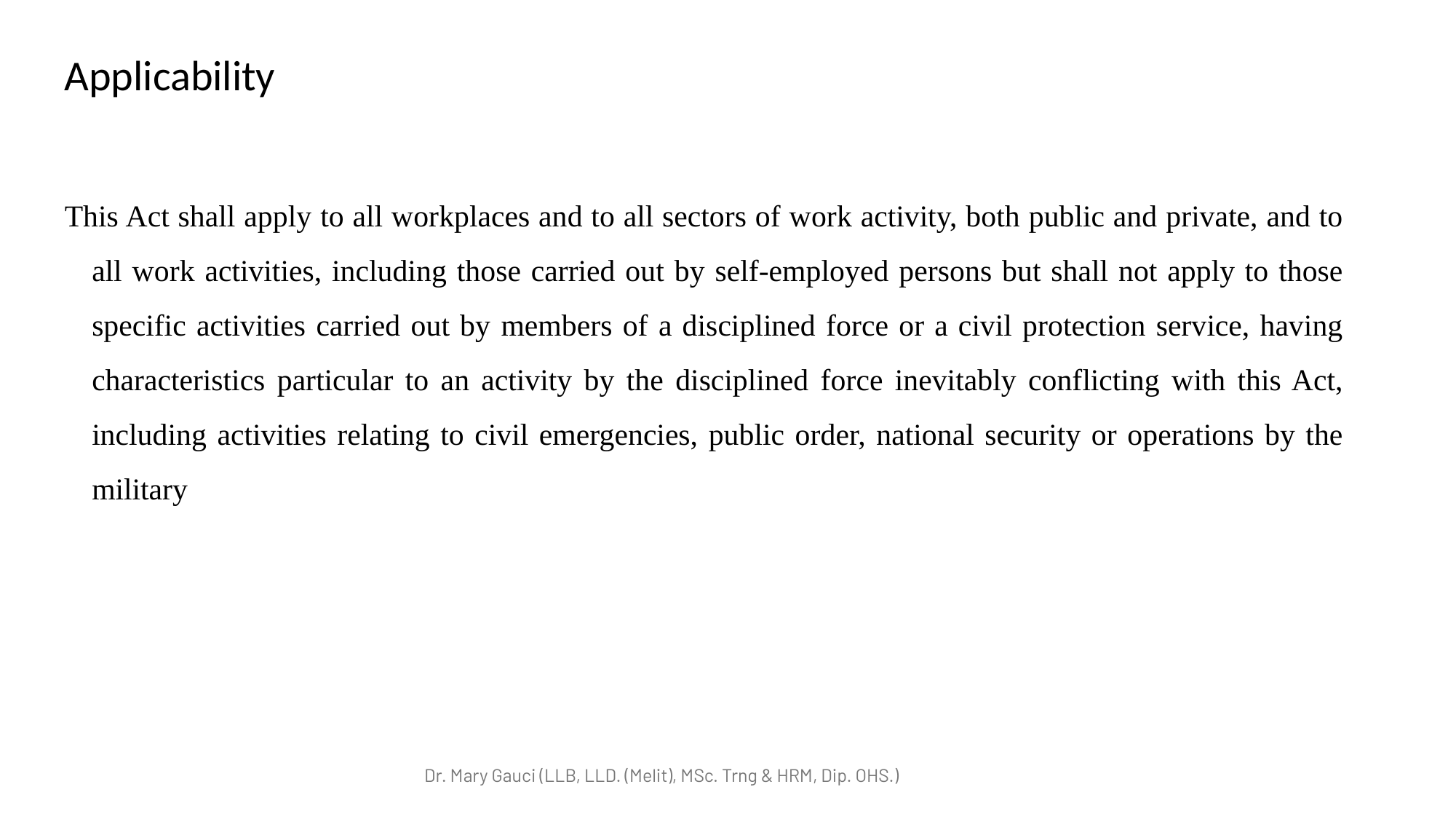

Applicability

This Act shall apply to all workplaces and to all sectors of work activity, both public and private, and to all work activities, including those carried out by self-employed persons but shall not apply to those specific activities carried out by members of a disciplined force or a civil protection service, having characteristics particular to an activity by the disciplined force inevitably conflicting with this Act, including activities relating to civil emergencies, public order, national security or operations by the military

Dr. Mary Gauci (LLB, LLD. (Melit), MSc. Trng & HRM, Dip. OHS.)